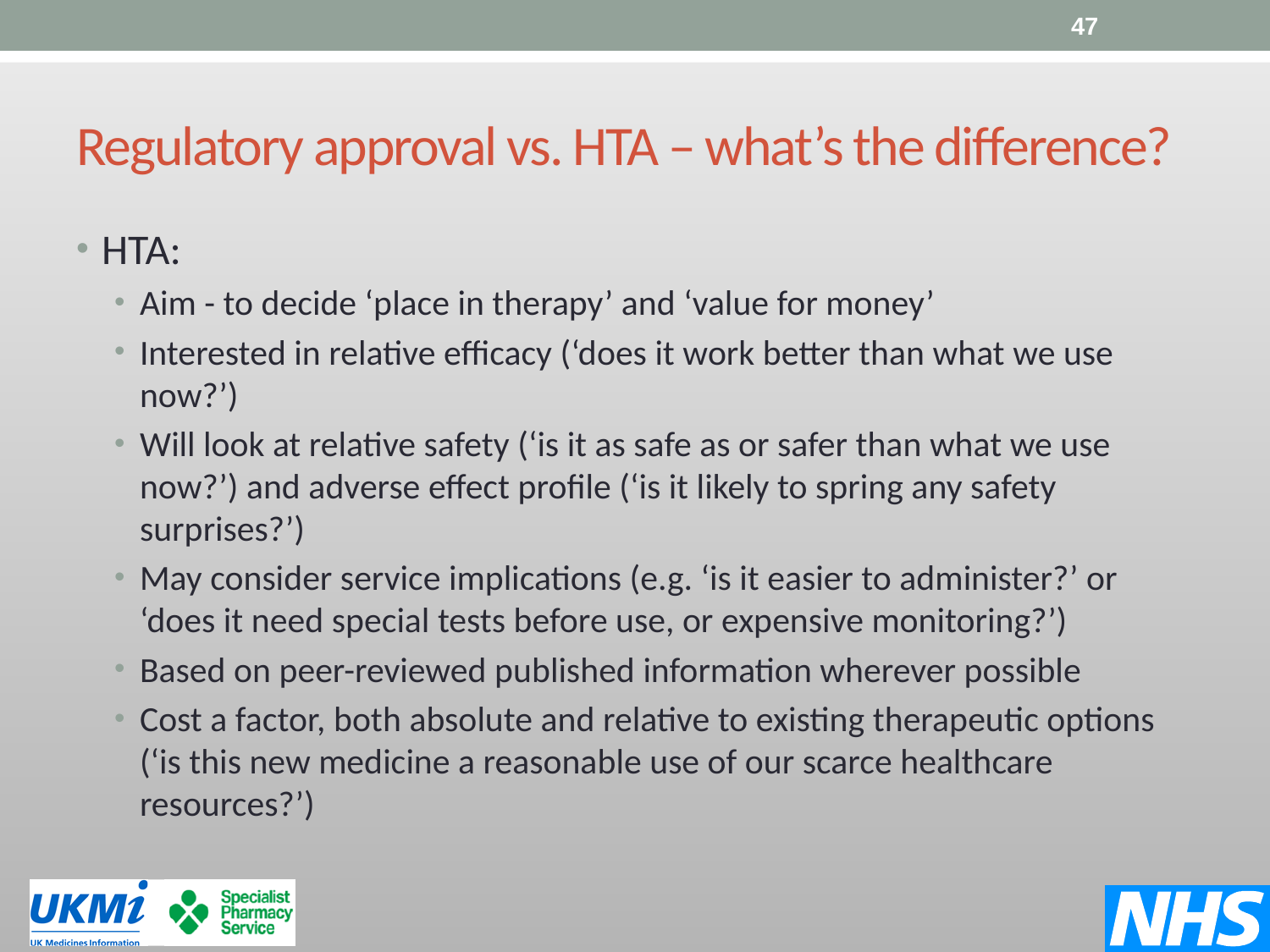

47
# Regulatory approval vs. HTA – what’s the difference?
HTA:
Aim - to decide ‘place in therapy’ and ‘value for money’
Interested in relative efficacy (‘does it work better than what we use now?’)
Will look at relative safety (‘is it as safe as or safer than what we use now?’) and adverse effect profile (‘is it likely to spring any safety surprises?’)
May consider service implications (e.g. ‘is it easier to administer?’ or ‘does it need special tests before use, or expensive monitoring?’)
Based on peer-reviewed published information wherever possible
Cost a factor, both absolute and relative to existing therapeutic options (‘is this new medicine a reasonable use of our scarce healthcare resources?’)